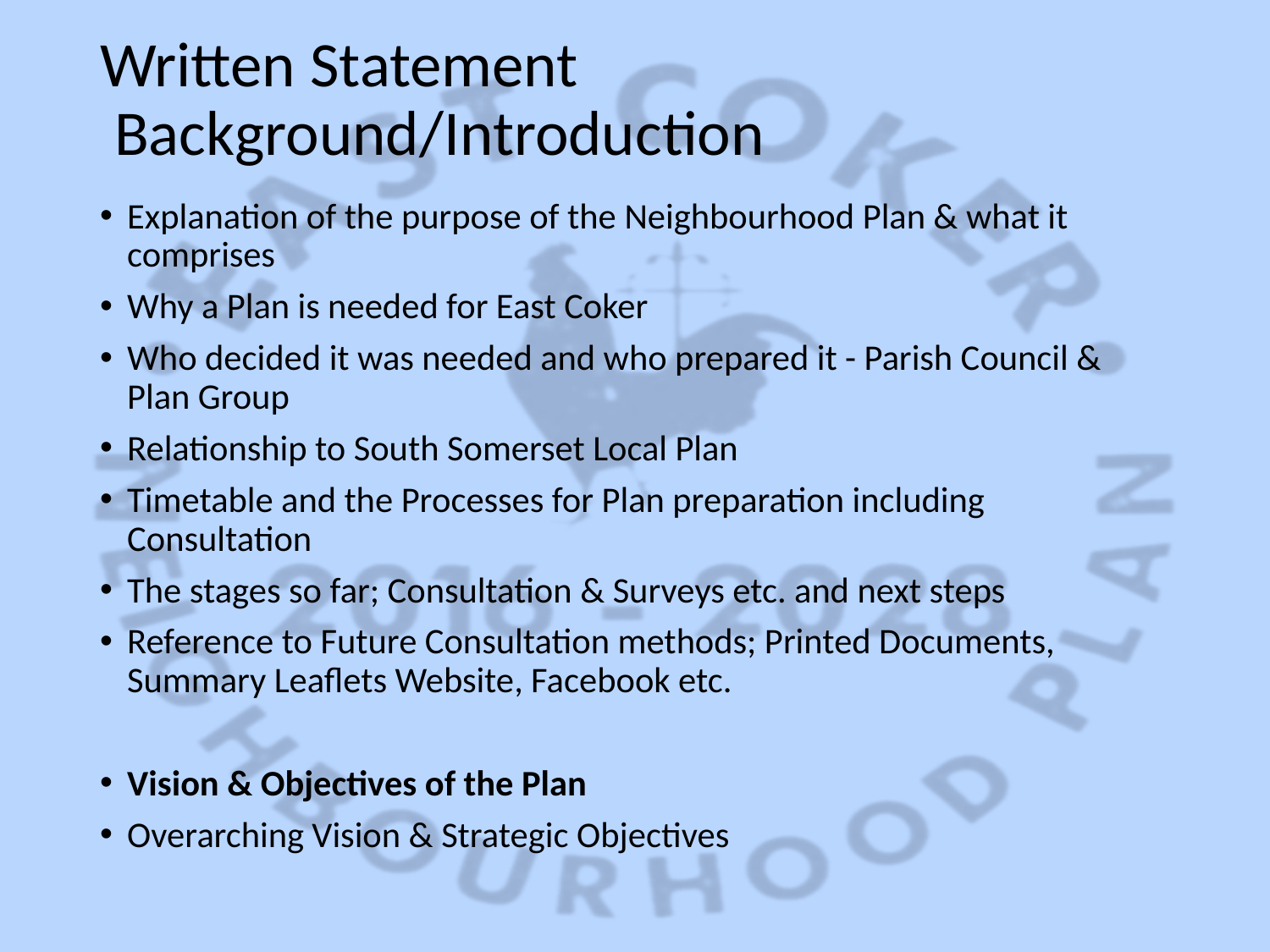

# Written Statement  Background/Introduction
Explanation of the purpose of the Neighbourhood Plan & what it comprises
Why a Plan is needed for East Coker
Who decided it was needed and who prepared it - Parish Council & Plan Group
Relationship to South Somerset Local Plan
Timetable and the Processes for Plan preparation including Consultation
The stages so far; Consultation & Surveys etc. and next steps
Reference to Future Consultation methods; Printed Documents, Summary Leaflets Website, Facebook etc.

Vision & Objectives of the Plan
Overarching Vision & Strategic Objectives